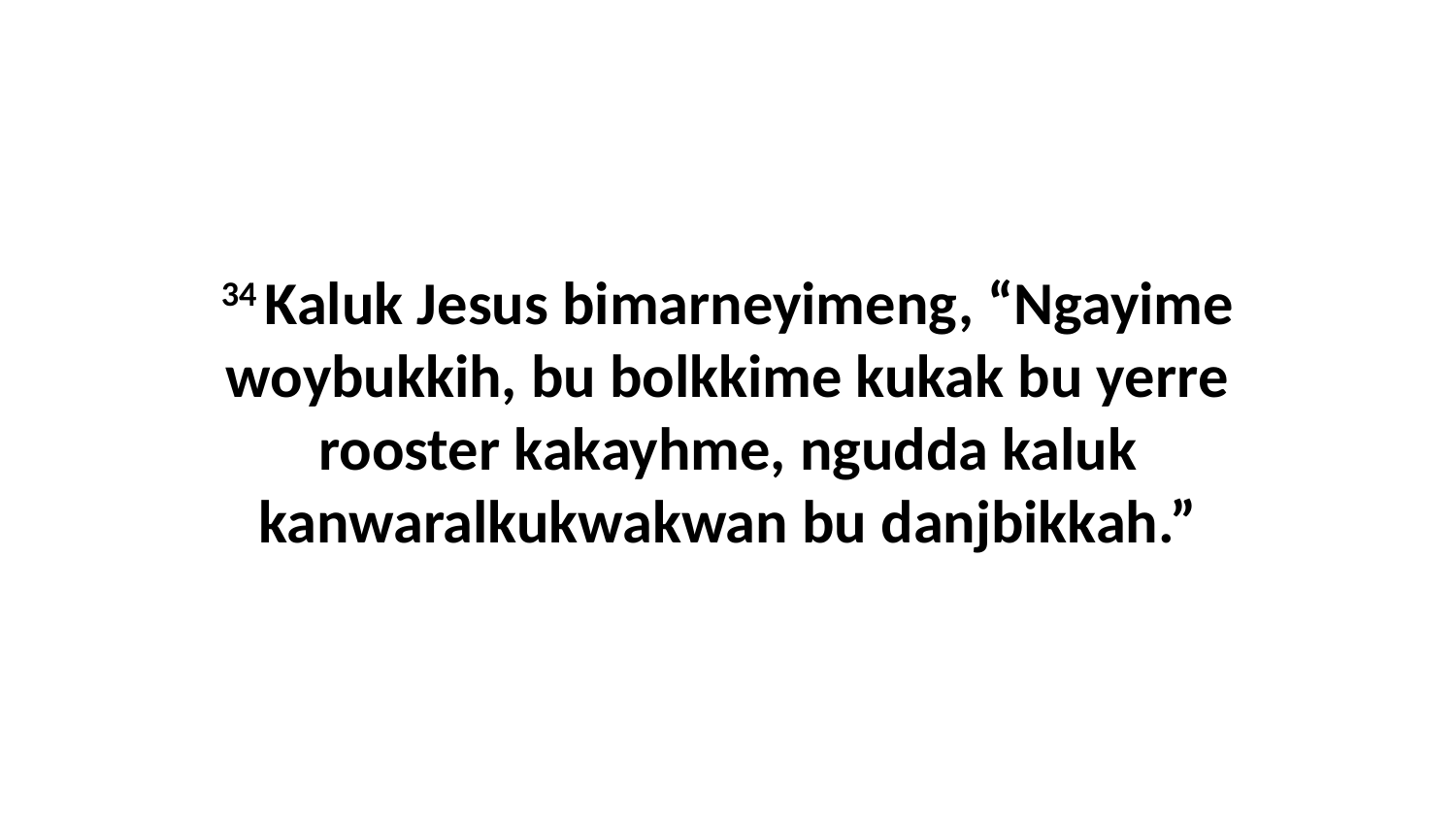

34 Kaluk Jesus bimarneyimeng, “Ngayime woybukkih, bu bolkkime kukak bu yerre rooster kakayhme, ngudda kaluk kanwaralkukwakwan bu danjbikkah.”